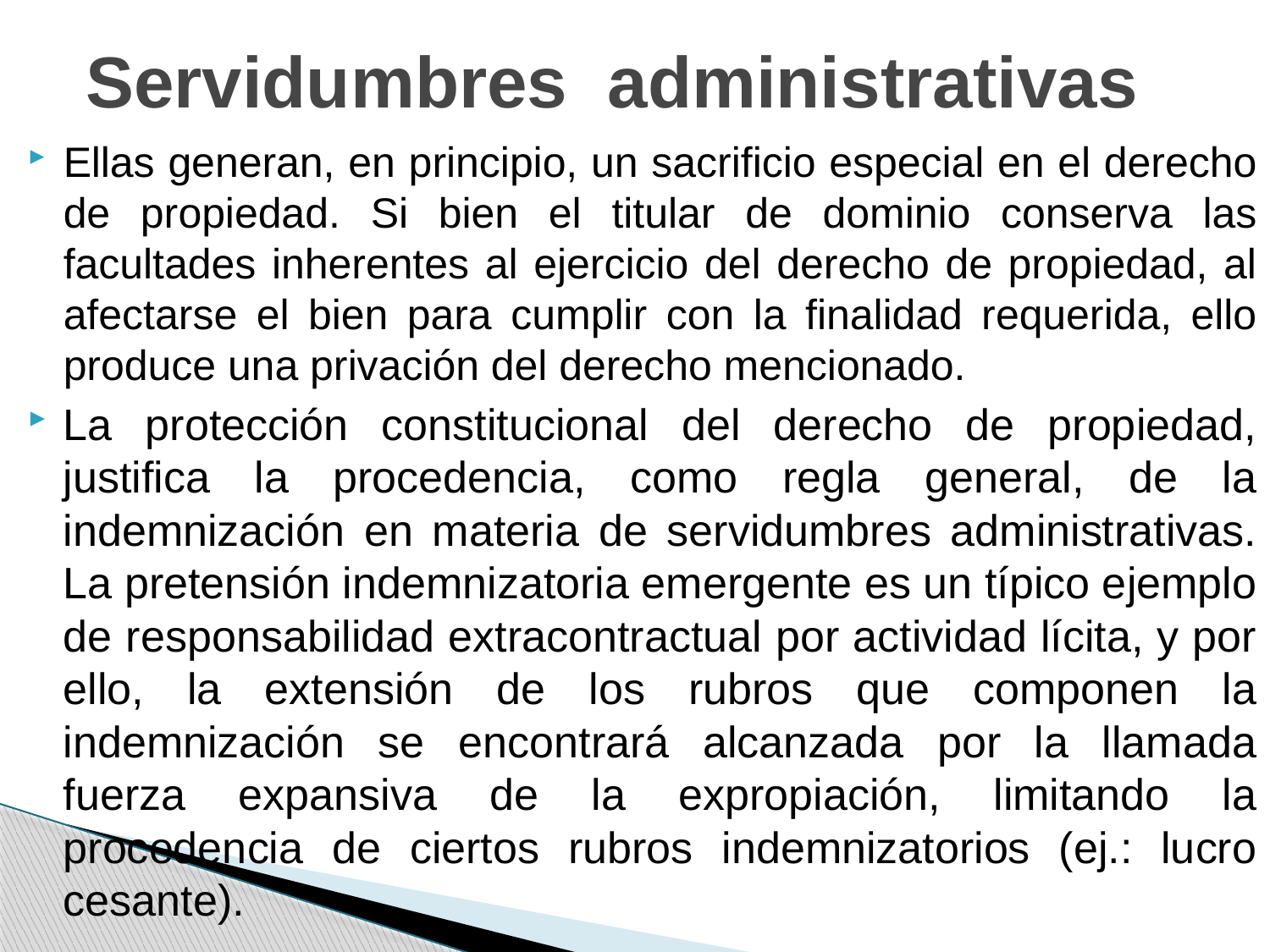

# Servidumbres  administrativas
Ellas generan, en principio, un sacrificio especial en el derecho de propiedad. Si bien el titular de dominio conserva las facultades inherentes al ejercicio del derecho de propiedad, al afectarse el bien para cumplir con la finalidad requerida, ello produce una privación del derecho mencionado.
La protección constitucional del derecho de propiedad, justifica la procedencia, como regla general, de la indemnización en materia de servidumbres administrativas. La pretensión indemnizatoria emergente es un típico ejemplo de responsabilidad extracontractual por actividad lícita, y por ello, la extensión de los rubros que componen la indemnización se encontrará alcanzada por la llamada fuerza expansiva de la expropiación, limitando la procedencia de ciertos rubros indemnizatorios (ej.: lucro cesante).